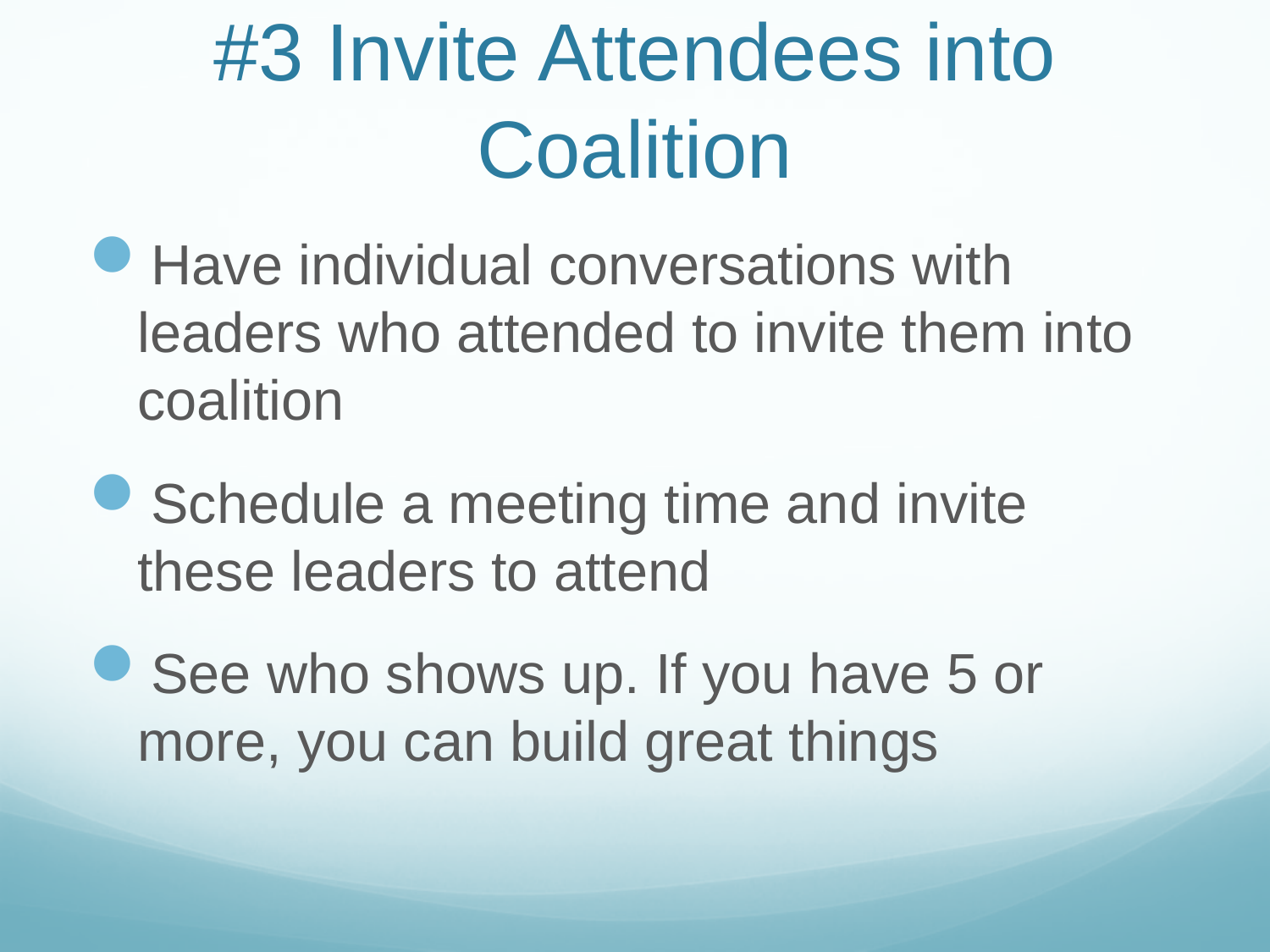

# #3 Invite Attendees into Coalition
Have individual conversations with leaders who attended to invite them into coalition
Schedule a meeting time and invite these leaders to attend
See who shows up. If you have 5 or more, you can build great things